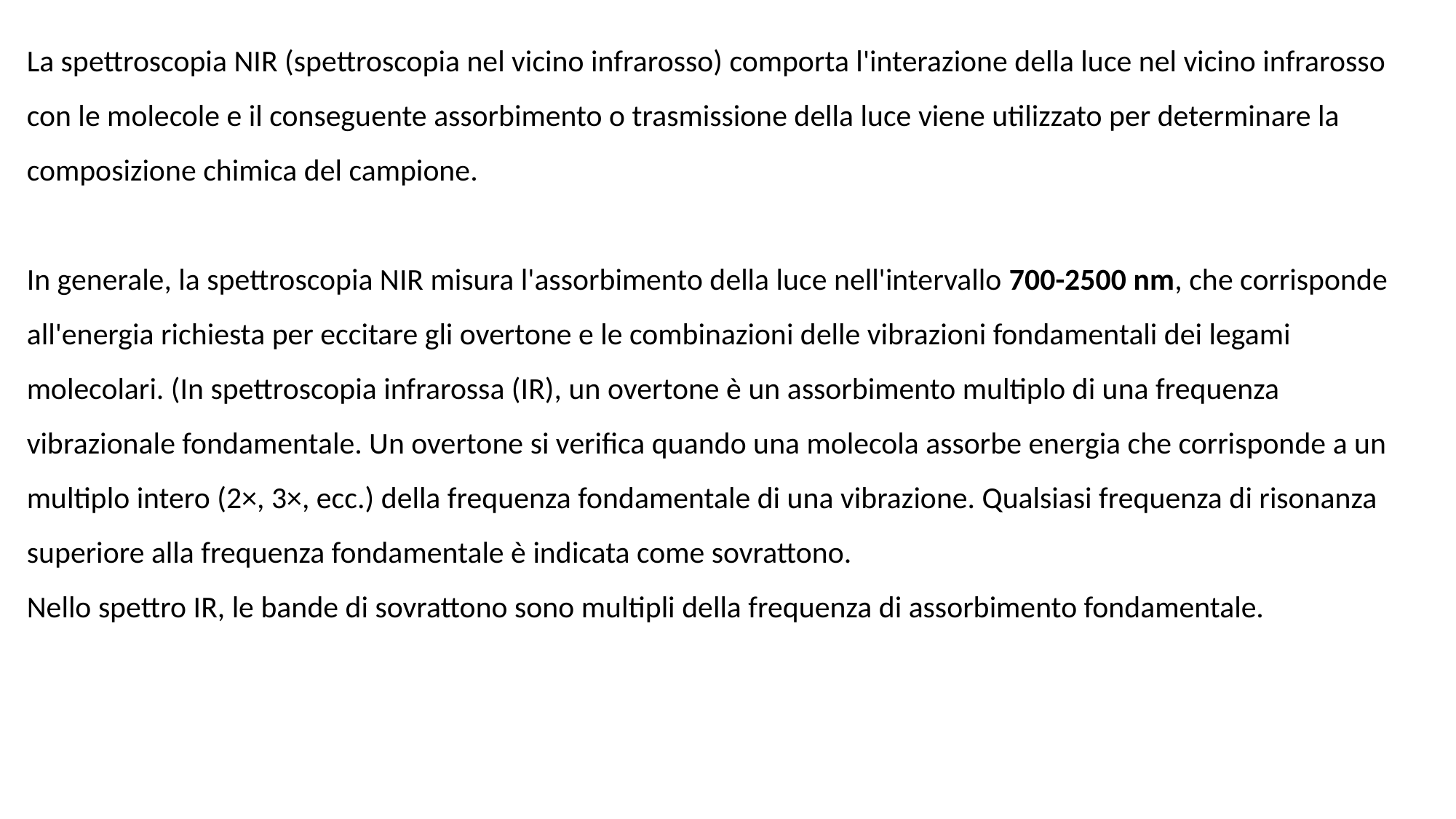

La spettroscopia NIR (spettroscopia nel vicino infrarosso) comporta l'interazione della luce nel vicino infrarosso con le molecole e il conseguente assorbimento o trasmissione della luce viene utilizzato per determinare la composizione chimica del campione.

In generale, la spettroscopia NIR misura l'assorbimento della luce nell'intervallo 700-2500 nm, che corrisponde all'energia richiesta per eccitare gli overtone e le combinazioni delle vibrazioni fondamentali dei legami molecolari. (In spettroscopia infrarossa (IR), un overtone è un assorbimento multiplo di una frequenza vibrazionale fondamentale. Un overtone si verifica quando una molecola assorbe energia che corrisponde a un multiplo intero (2×, 3×, ecc.) della frequenza fondamentale di una vibrazione. Qualsiasi frequenza di risonanza superiore alla frequenza fondamentale è indicata come sovrattono.
Nello spettro IR, le bande di sovrattono sono multipli della frequenza di assorbimento fondamentale.